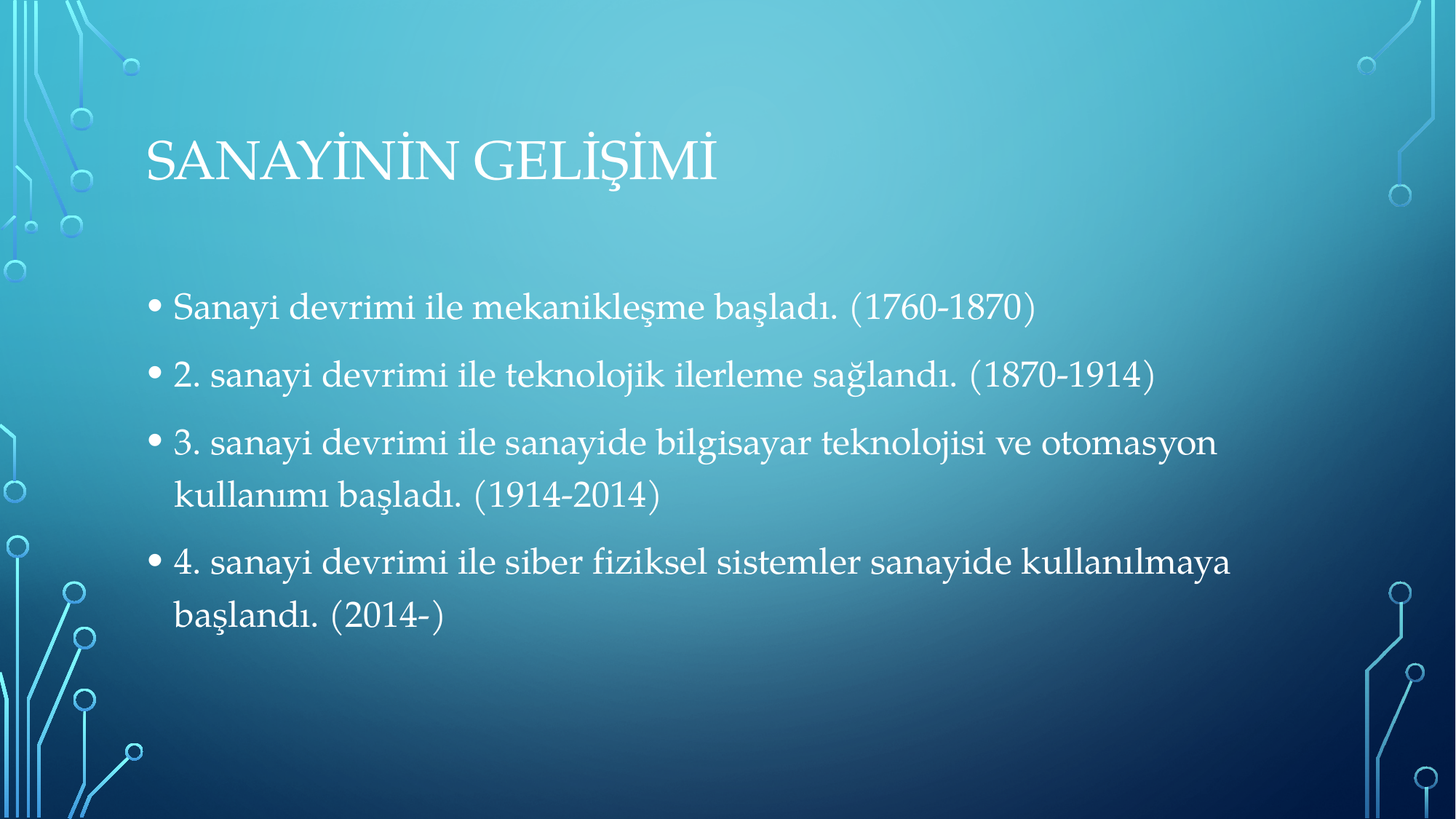

# SANAYİNİN GELİŞİMİ
Sanayi devrimi ile mekanikleşme başladı. (1760-1870)
2. sanayi devrimi ile teknolojik ilerleme sağlandı. (1870-1914)
3. sanayi devrimi ile sanayide bilgisayar teknolojisi ve otomasyon kullanımı başladı. (1914-2014)
4. sanayi devrimi ile siber fiziksel sistemler sanayide kullanılmaya başlandı. (2014-)